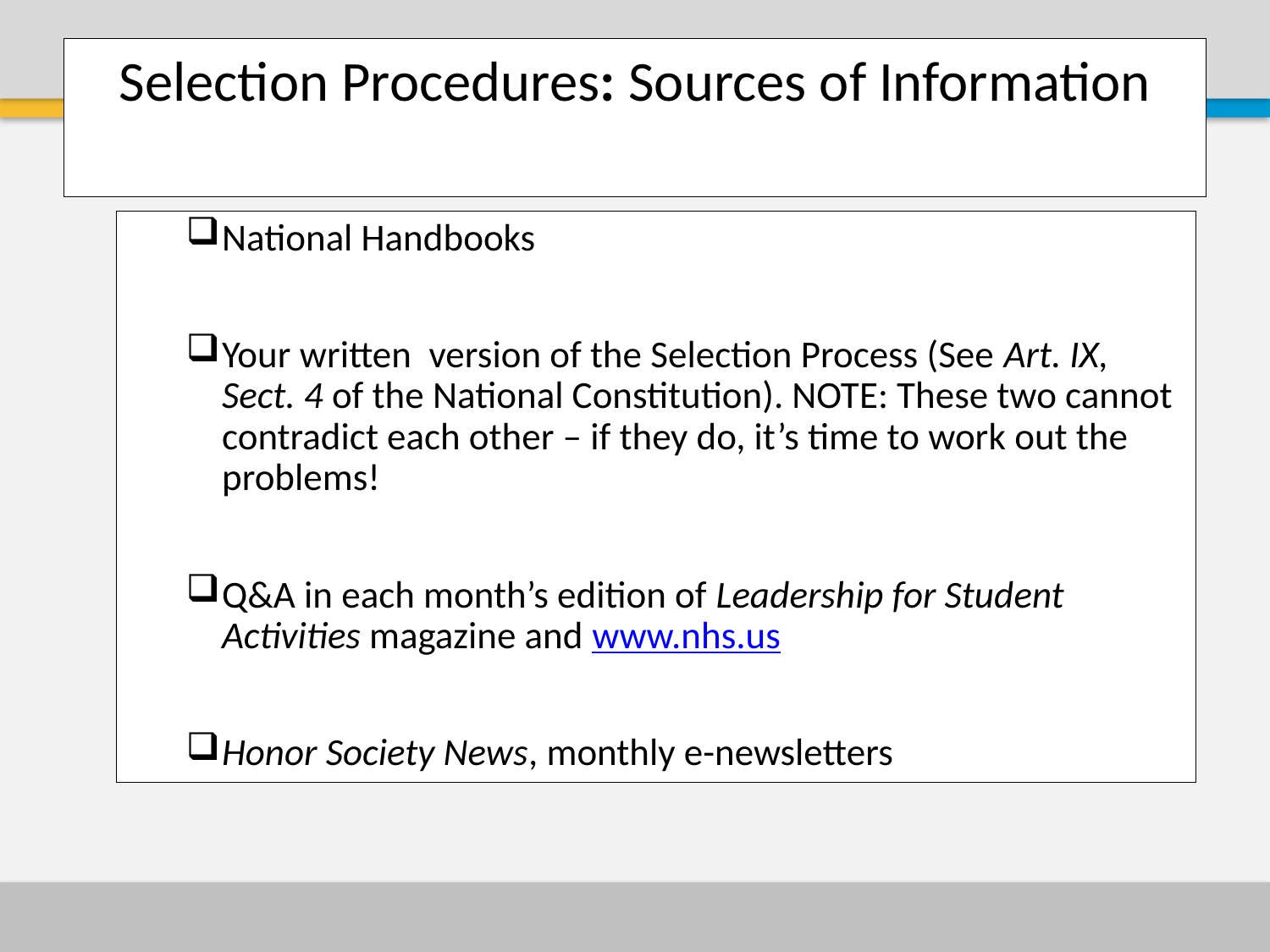

# Selection Procedures: Sources of Information
National Handbooks

Your written  version of the Selection Process (See Art. IX, Sect. 4 of the National Constitution). NOTE: These two cannot contradict each other – if they do, it’s time to work out the problems!

Q&A in each month’s edition of Leadership for Student Activities magazine and www.nhs.us

Honor Society News, monthly e-newsletters